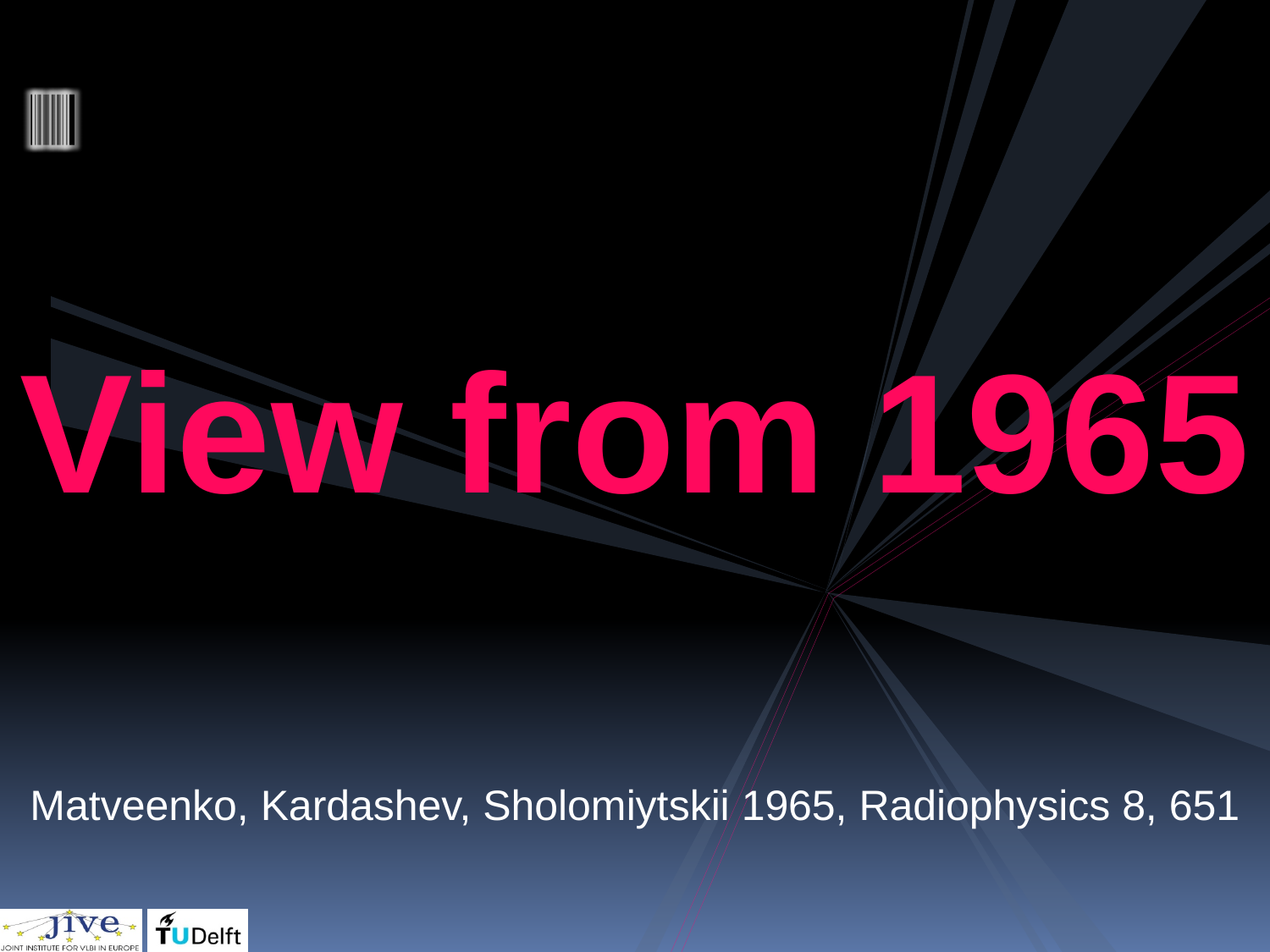

View from 1965
Matveenko, Kardashev, Sholomiytskii 1965, Radiophysics 8, 651